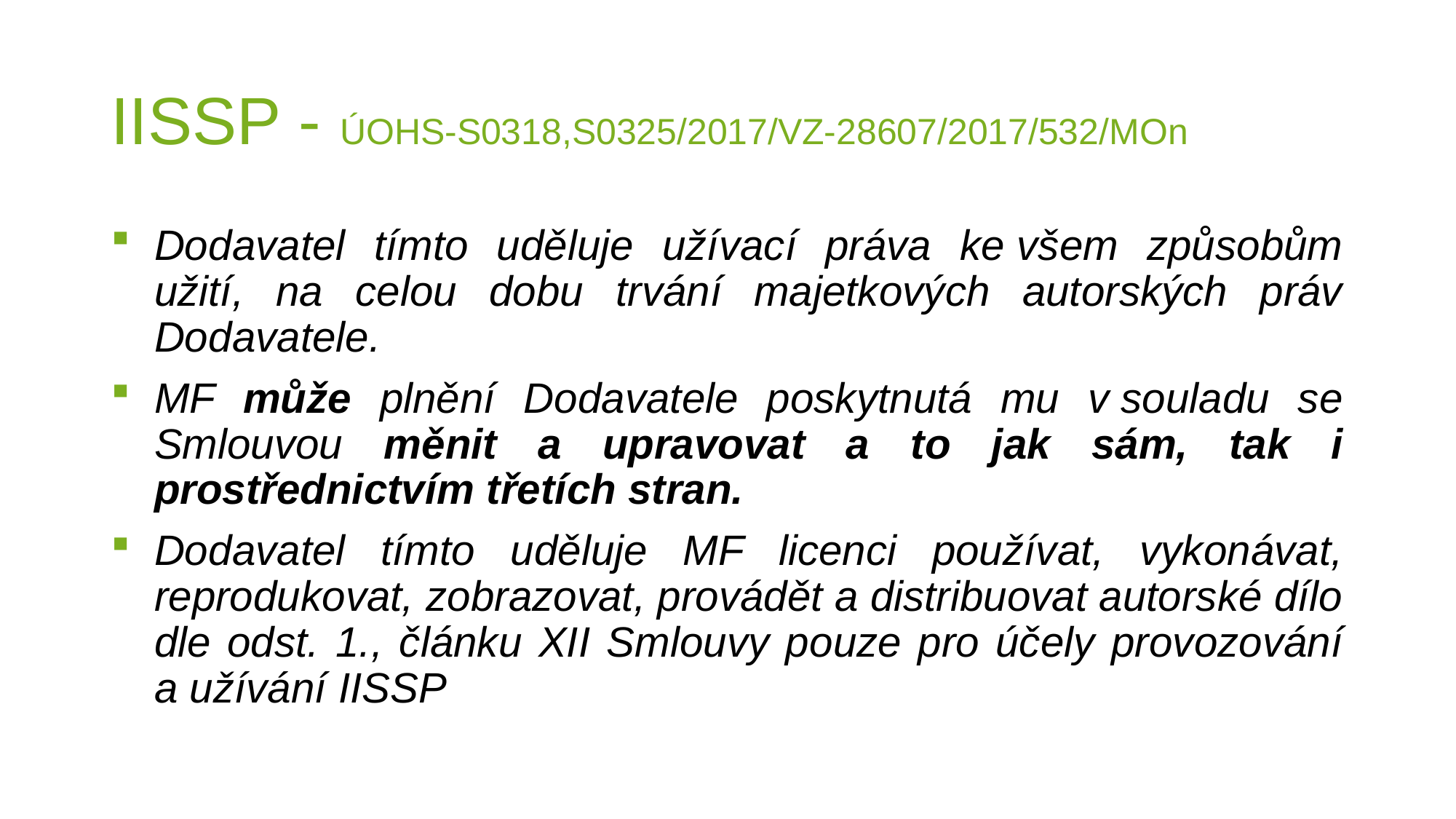

# IISSP - ÚOHS-S0318,S0325/2017/VZ-28607/2017/532/MOn
Dodavatel tímto uděluje užívací práva ke všem způsobům užití, na celou dobu trvání majetkových autorských práv Dodavatele.
MF může plnění Dodavatele poskytnutá mu v souladu se Smlouvou měnit a upravovat a to jak sám, tak i prostřednictvím třetích stran.
Dodavatel tímto uděluje MF licenci používat, vykonávat, reprodukovat, zobrazovat, provádět a distribuovat autorské dílo dle odst. 1., článku XII Smlouvy pouze pro účely provozování a užívání IISSP